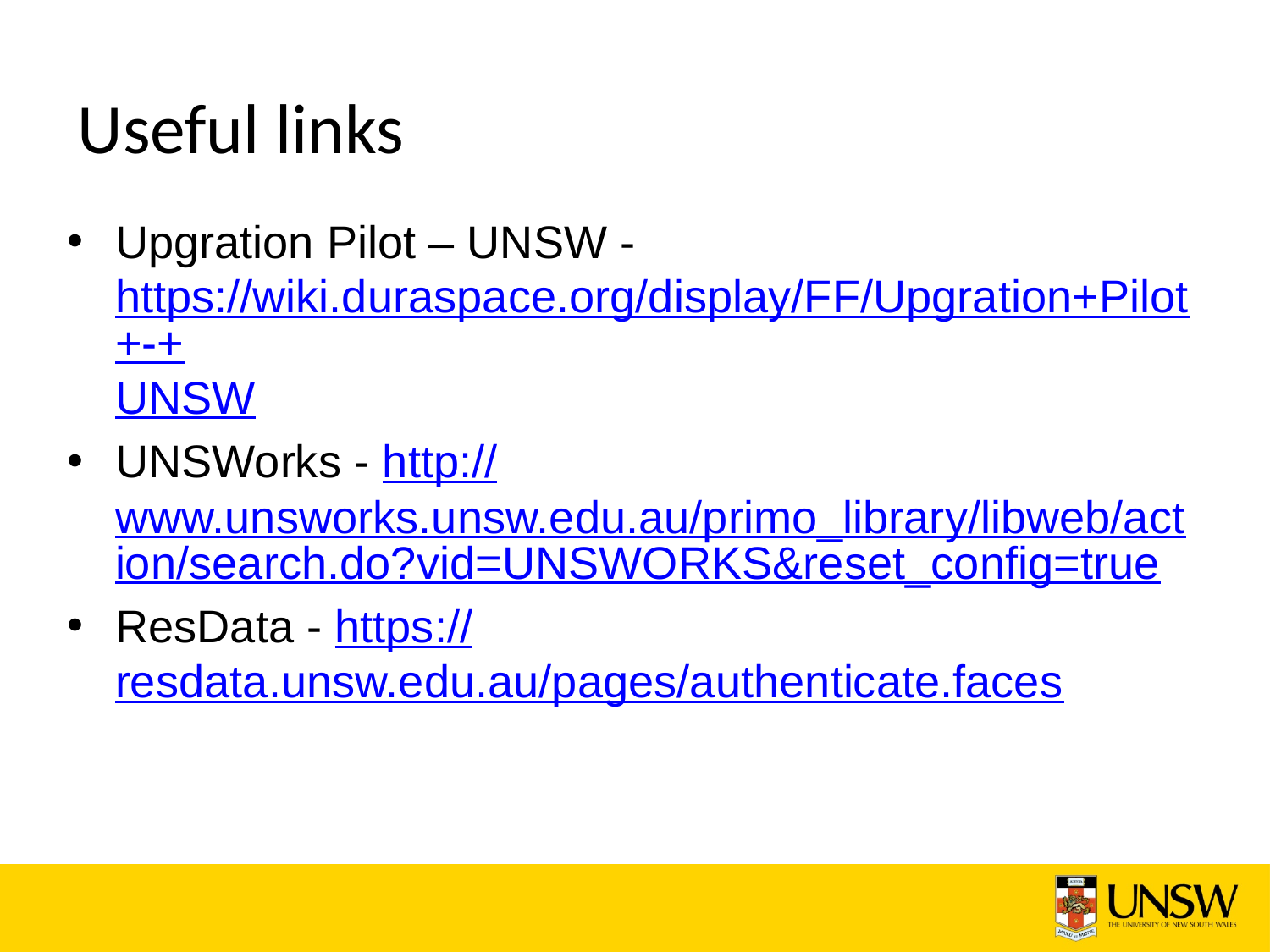

# Useful links
Upgration Pilot – UNSW - https://wiki.duraspace.org/display/FF/Upgration+Pilot+-+UNSW
UNSWorks - http://www.unsworks.unsw.edu.au/primo_library/libweb/action/search.do?vid=UNSWORKS&reset_config=true
ResData - https://resdata.unsw.edu.au/pages/authenticate.faces